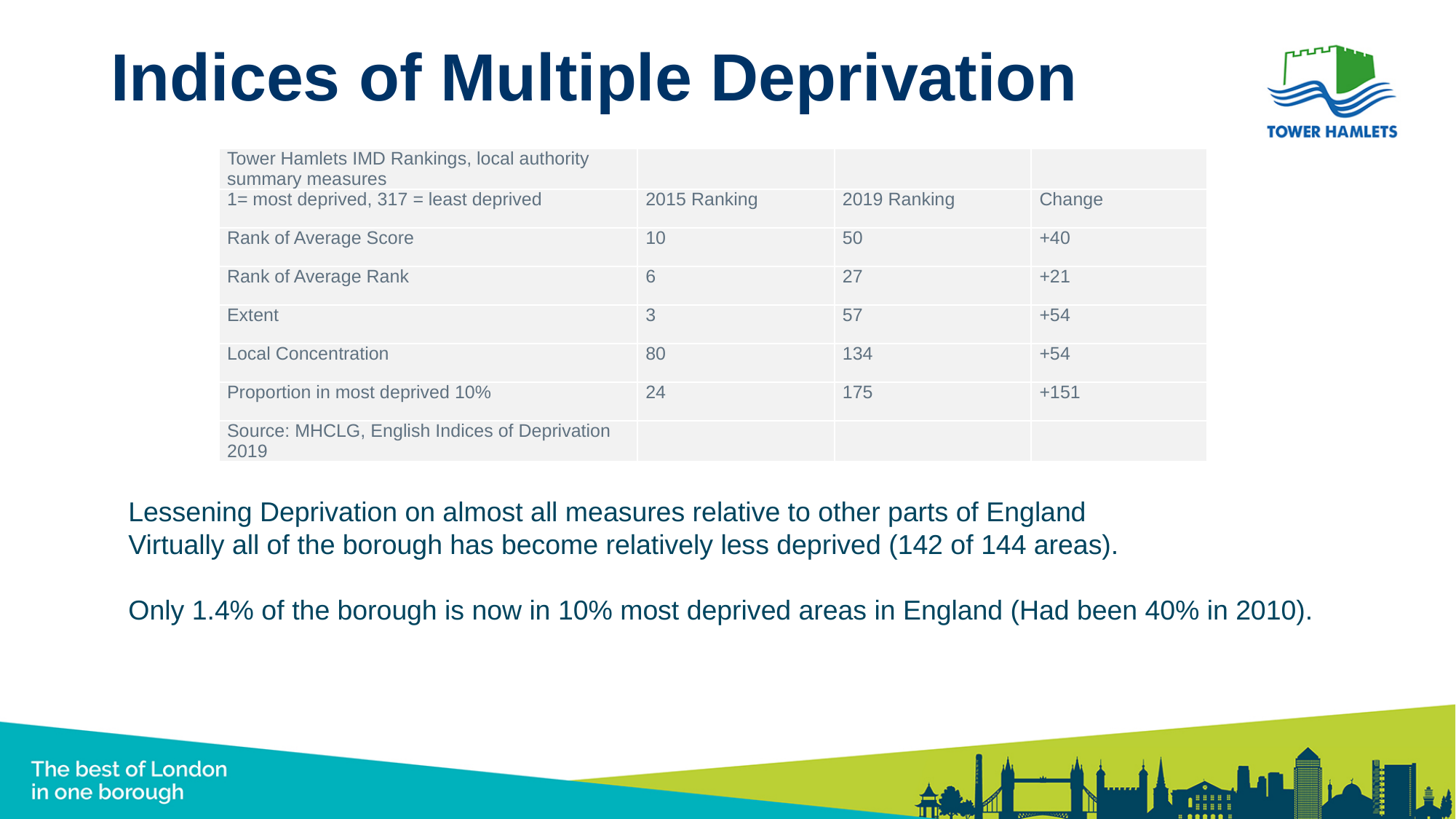

# Indices of Multiple Deprivation
| Tower Hamlets IMD Rankings, local authority summary measures |  |  |  |
| --- | --- | --- | --- |
| 1= most deprived, 317 = least deprived | 2015 Ranking | 2019 Ranking | Change |
| Rank of Average Score | 10 | 50 | +40 |
| Rank of Average Rank | 6 | 27 | +21 |
| Extent | 3 | 57 | +54 |
| Local Concentration | 80 | 134 | +54 |
| Proportion in most deprived 10% | 24 | 175 | +151 |
| Source: MHCLG, English Indices of Deprivation 2019 |  |  |  |
Lessening Deprivation on almost all measures relative to other parts of England
Virtually all of the borough has become relatively less deprived (142 of 144 areas).

Only 1.4% of the borough is now in 10% most deprived areas in England (Had been 40% in 2010).